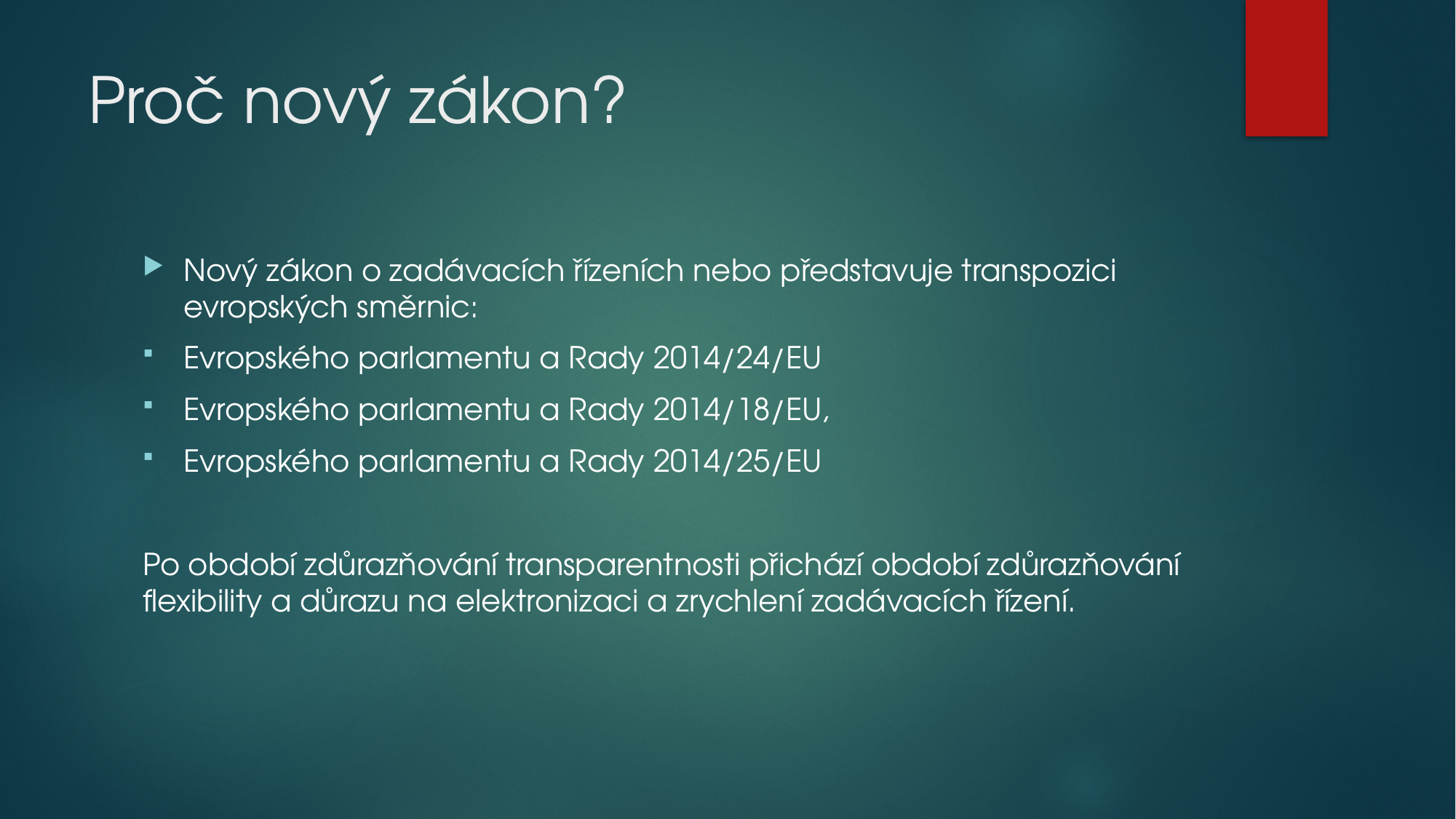

# Proč nový zákon?
Nový zákon o zadávacích řízeních nebo představuje transpozici evropských směrnic:
Evropského parlamentu a Rady 2014/24/EU
Evropského parlamentu a Rady 2014/18/EU,
Evropského parlamentu a Rady 2014/25/EU

Po období zdůrazňování transparentnosti přichází období zdůrazňování flexibility a důrazu na elektronizaci a zrychlení zadávacích řízení.